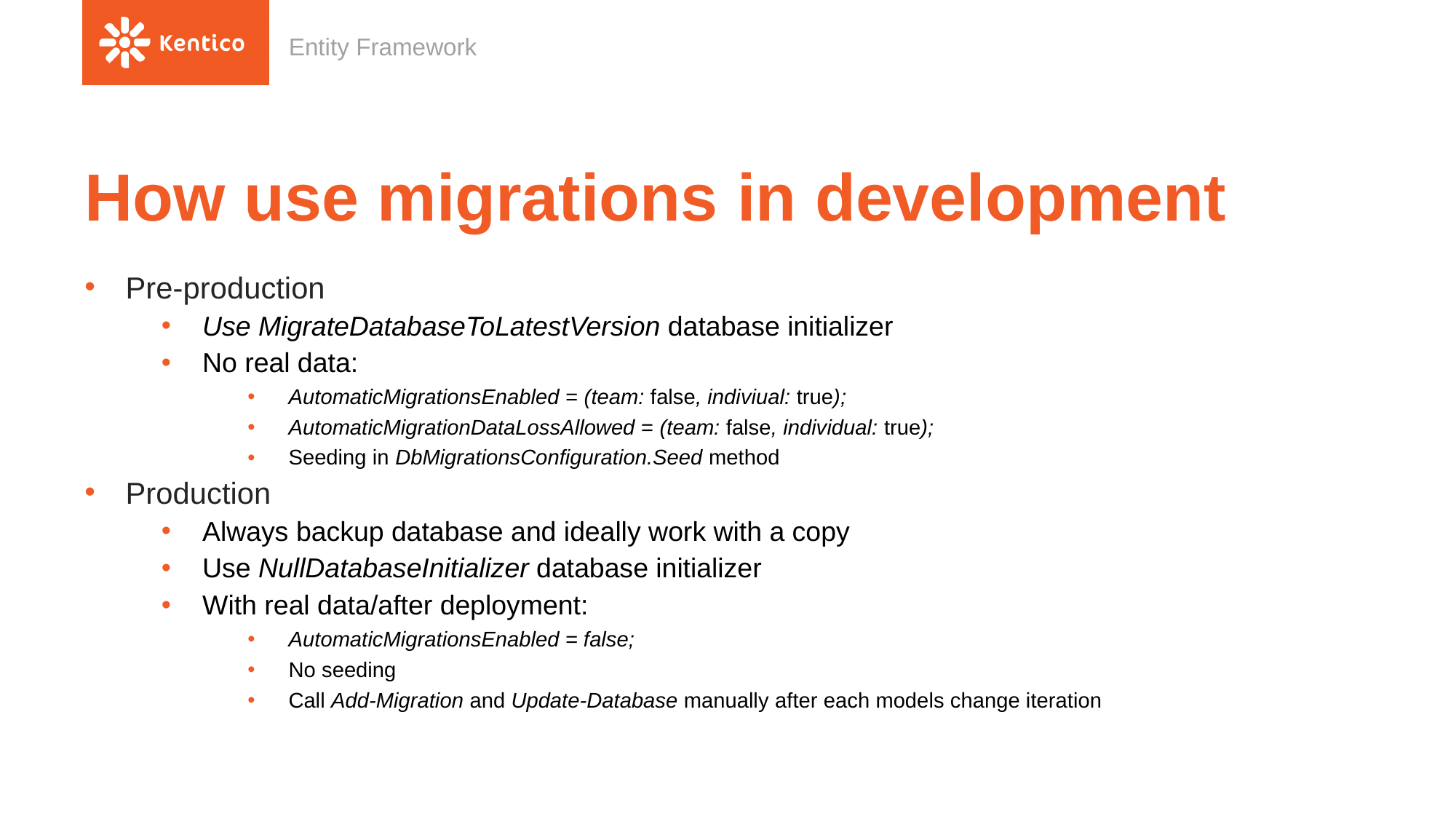

Entity Framework

# How use migrations in development
Pre-production
Use MigrateDatabaseToLatestVersion database initializer
No real data:
AutomaticMigrationsEnabled = (team: false, indiviual: true);
AutomaticMigrationDataLossAllowed = (team: false, individual: true);
Seeding in DbMigrationsConfiguration.Seed method
Production
Always backup database and ideally work with a copy
Use NullDatabaseInitializer database initializer
With real data/after deployment:
AutomaticMigrationsEnabled = false;
No seeding
Call Add-Migration and Update-Database manually after each models change iteration